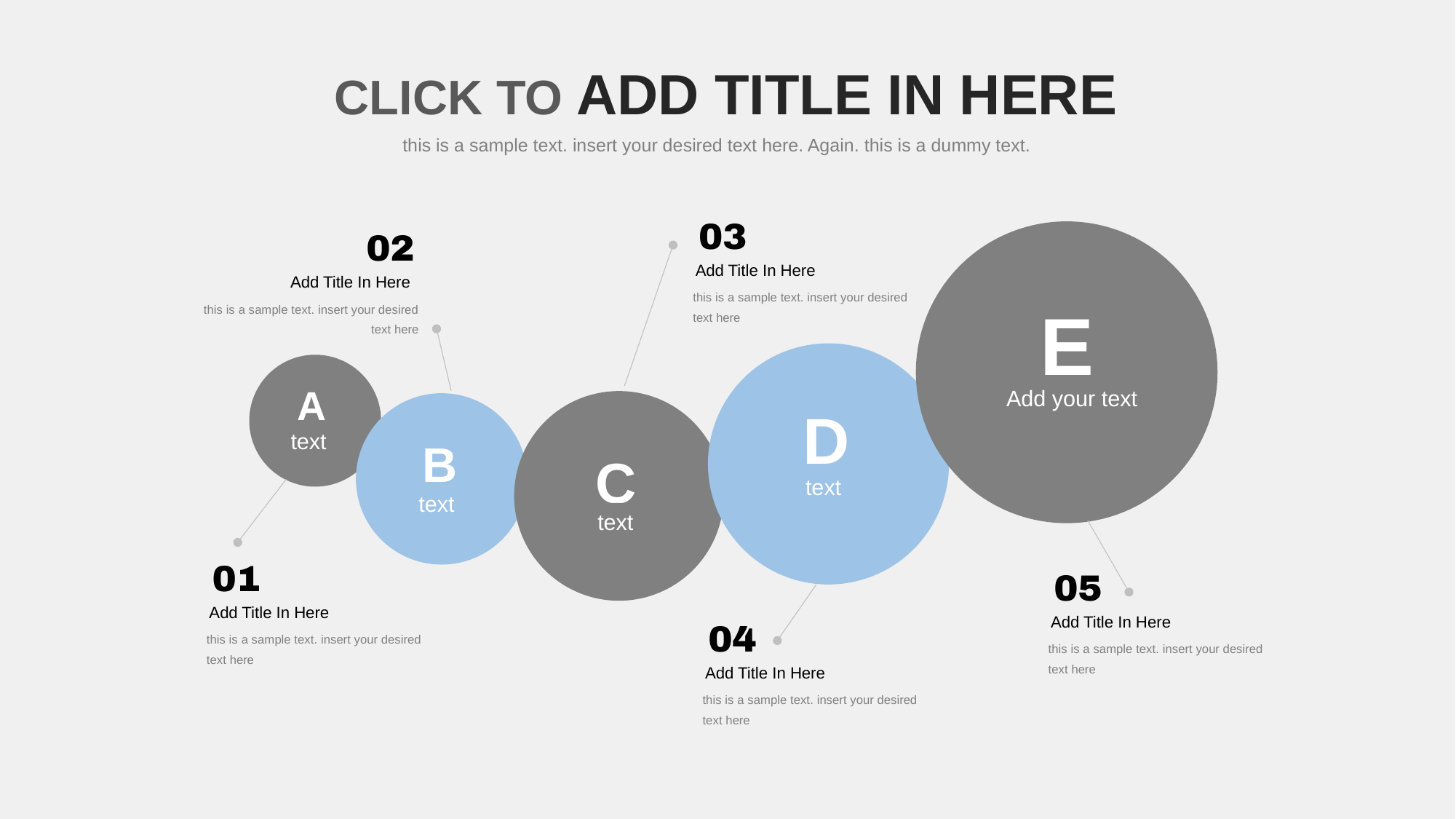

03
Add Title In Here
this is a sample text. insert your desired text here
02
Add Title In Here
this is a sample text. insert your desired text here

E
Add your text

D
text

A
text

C
text

B
text

01
Add Title In Here
this is a sample text. insert your desired text here
05
Add Title In Here
this is a sample text. insert your desired text here

04
Add Title In Here
this is a sample text. insert your desired text here